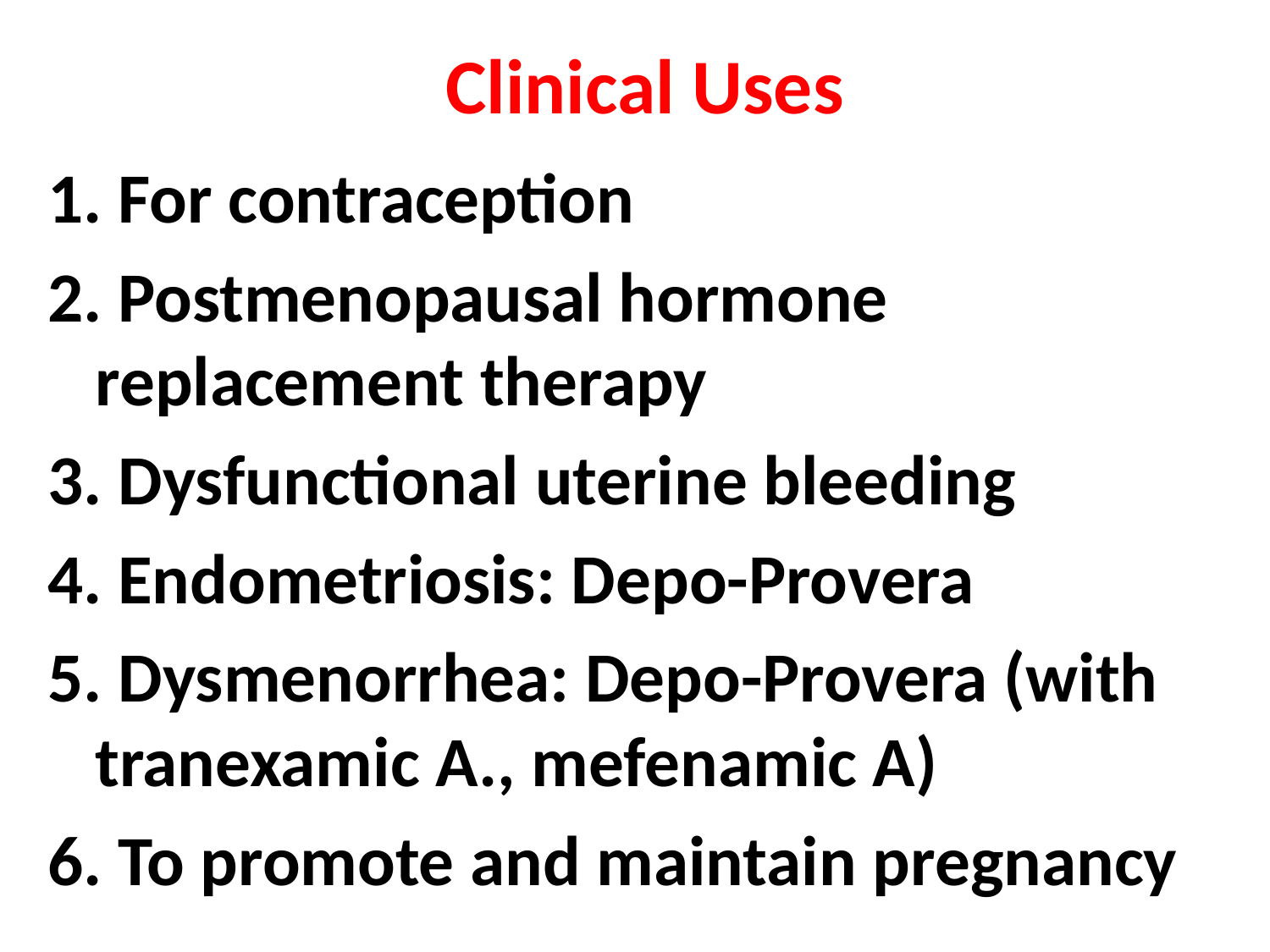

# Clinical Uses
1. For contraception
2. Postmenopausal hormone replacement therapy
3. Dysfunctional uterine bleeding
4. Endometriosis: Depo-Provera
5. Dysmenorrhea: Depo-Provera (with tranexamic A., mefenamic A)
6. To promote and maintain pregnancy